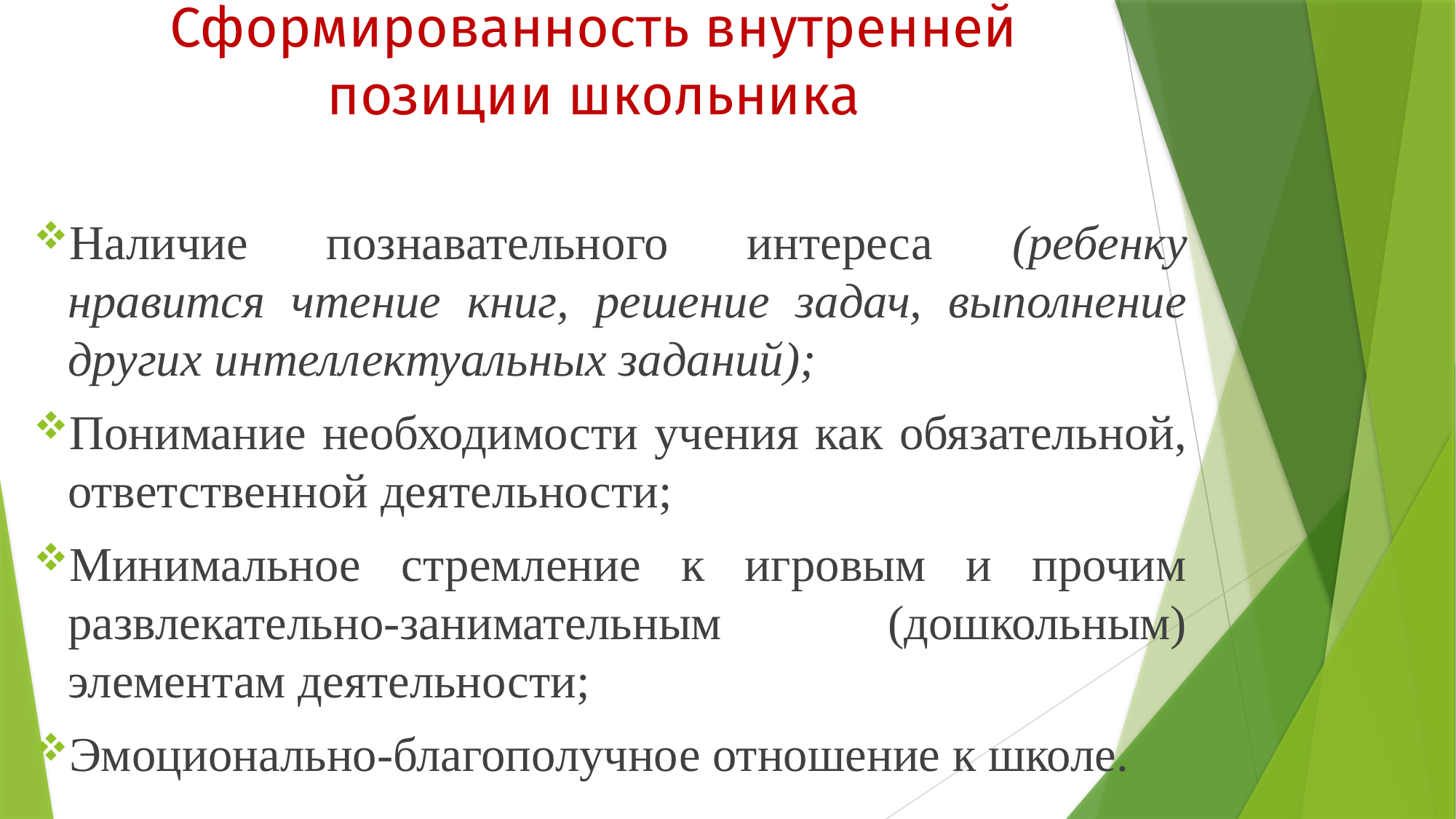

# Сформированность внутренней позиции школьника

Наличие познавательного интереса (ребенку нравится чтение книг, решение задач, выполнение других интеллектуальных заданий);
Понимание необходимости учения как обязательной, ответственной деятельности;
Минимальное стремление к игровым и прочим развлекательно-занимательным (дошкольным) элементам деятельности;
Эмоционально-благополучное отношение к школе.